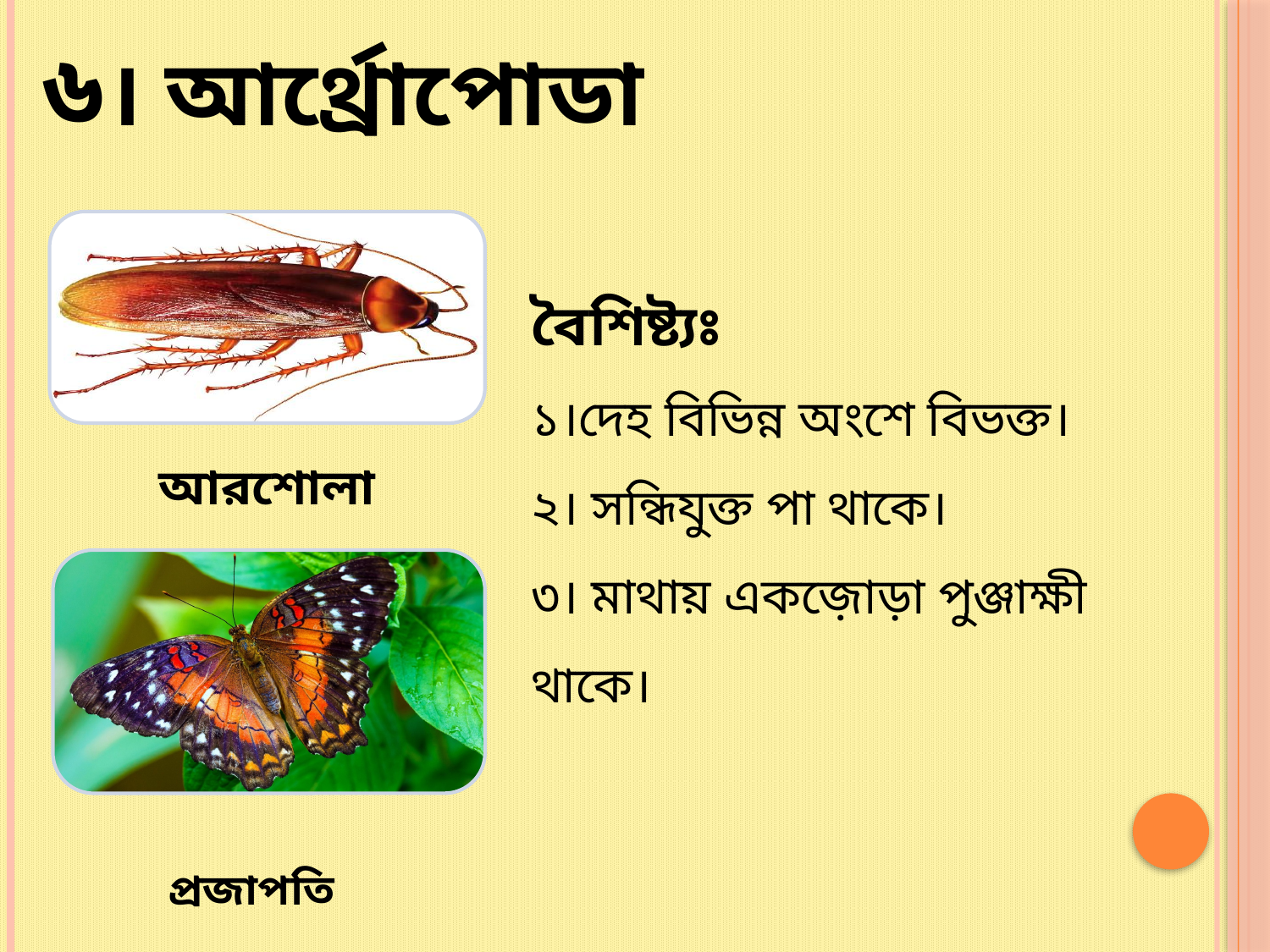

# ৬। আর্থ্রোপোডা

বৈশিষ্ট্যঃ
১।দেহ বিভিন্ন অংশে বিভক্ত।
২। সন্ধিযুক্ত পা থাকে।
৩। মাথায় একজ়োড়া পুঞ্জাক্ষী থাকে।
আরশোলা

প্রজাপতি